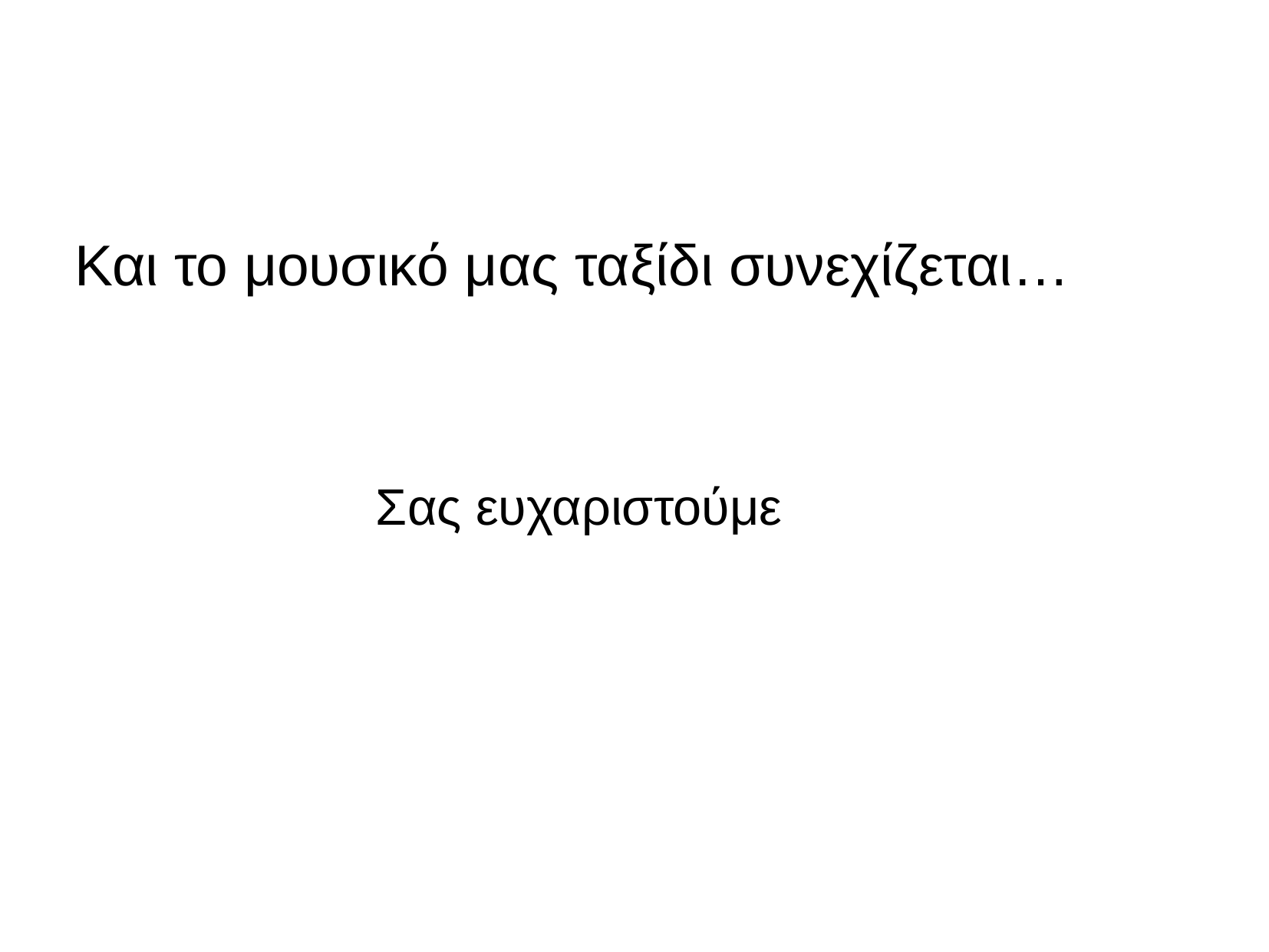

#
Και το μουσικό μας ταξίδι συνεχίζεται…

     Σας ευχαριστούμε